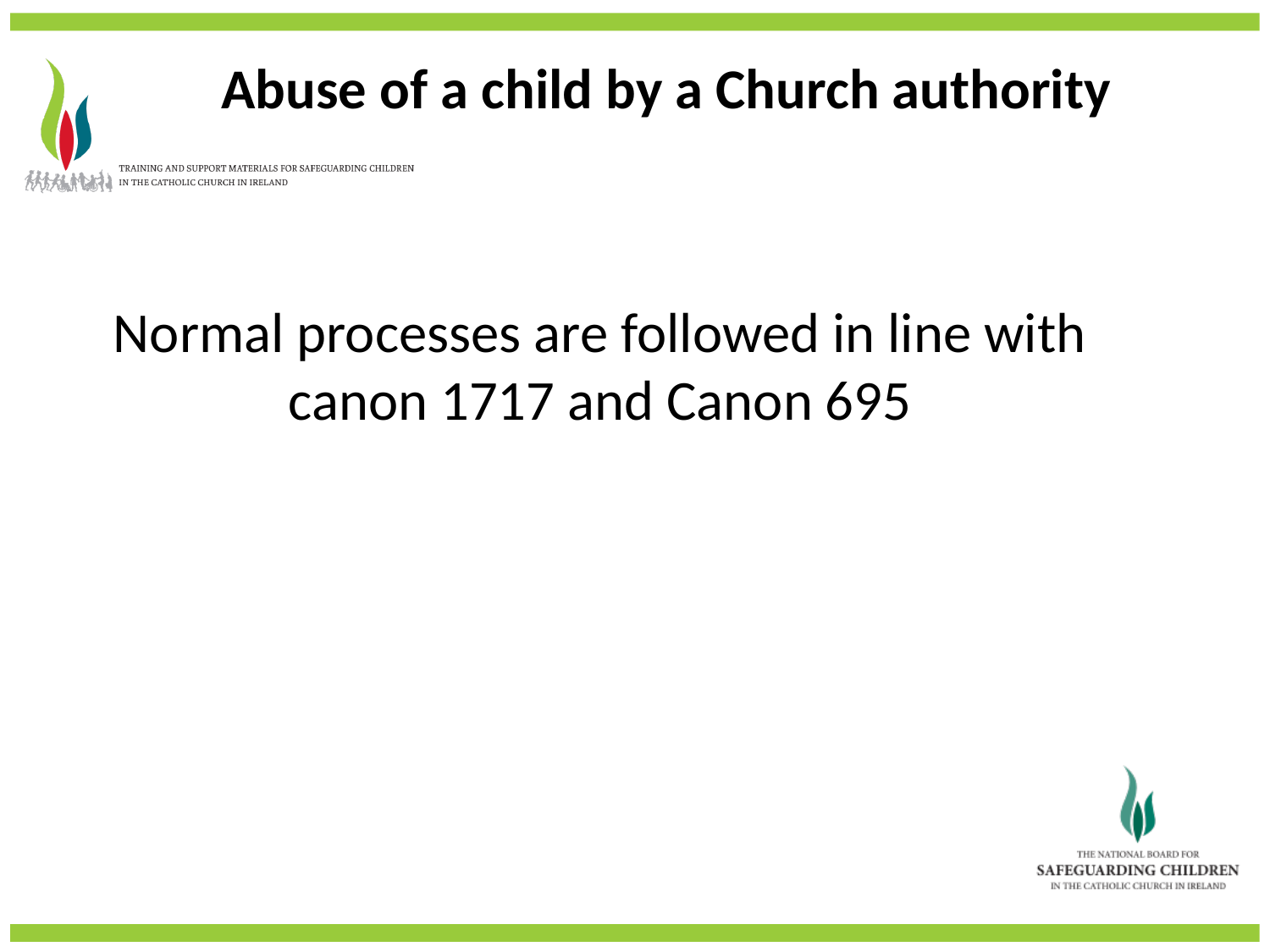

Abuse of a child by a Church authority

Normal processes are followed in line with canon 1717 and Canon 695